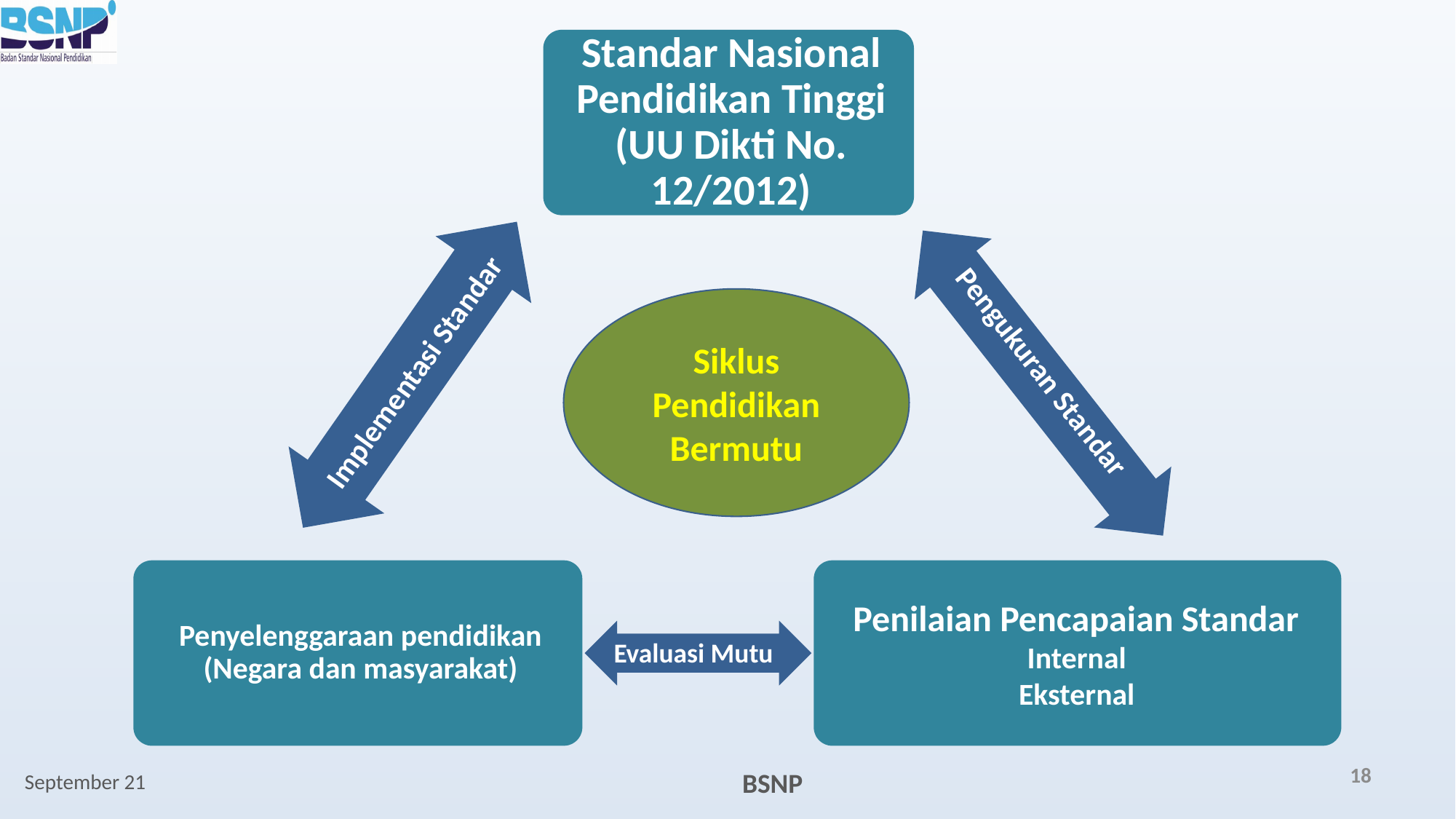

Standar Nasional Pendidikan Tinggi (UU Dikti No. 12/2012)

Penilaian Pencapaian Standar
Internal
Eksternal

Penyelenggaraan pendidikan (Negara dan masyarakat)

Siklus Pendidikan Bermutu
Implementasi Standar
Pengukuran Standar
Evaluasi Mutu
18
September 21
BSNP